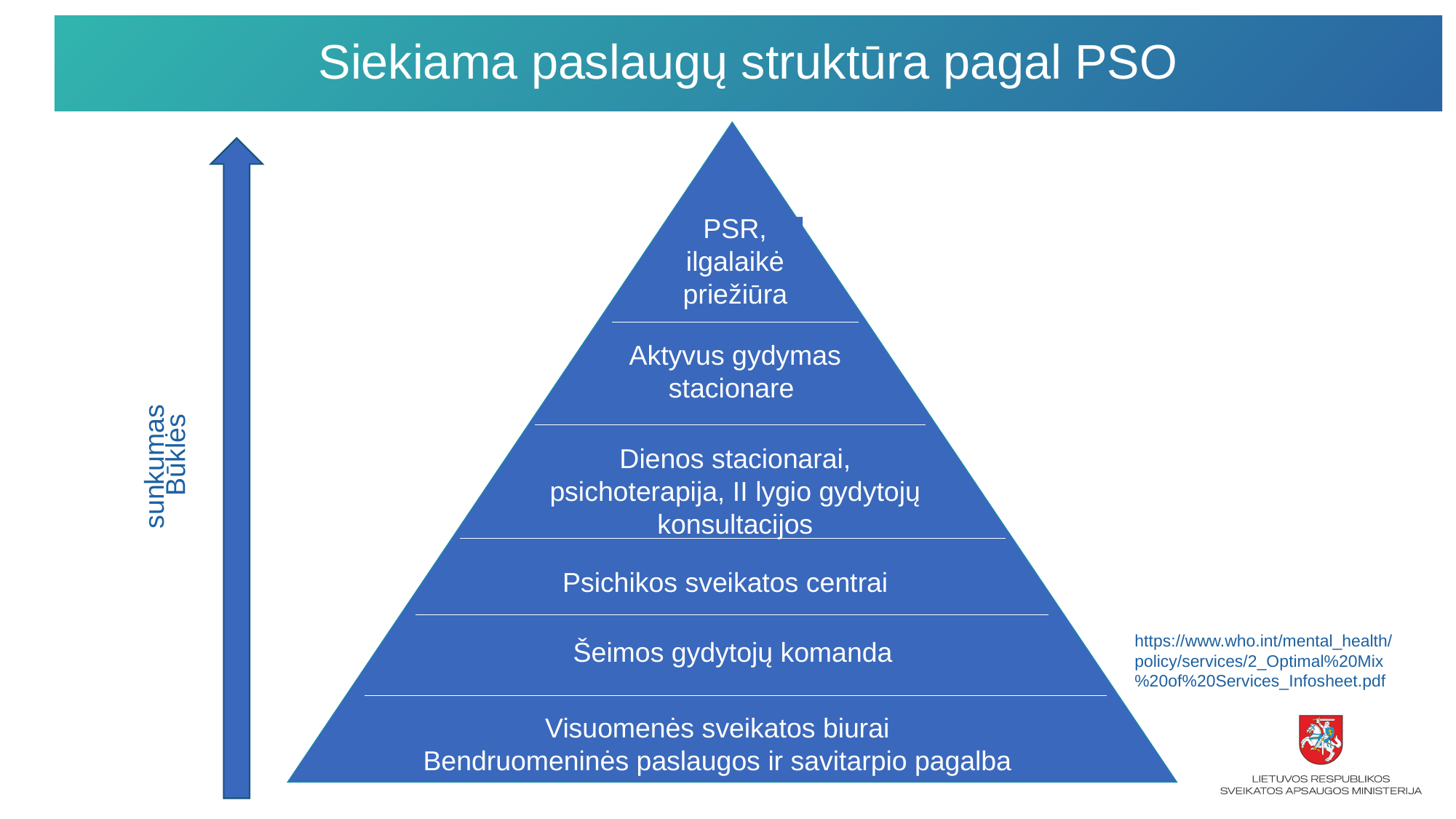

# Siekiama paslaugų struktūra pagal PSO

PSR, ilgalaikė priežiūra
Aktyvus gydymas stacionare
Dienos stacionarai, psichoterapija, II lygio gydytojų konsultacijos
Psichikos sveikatos centrai
Šeimos gydytojų komanda
Visuomenės sveikatos biurai
Bendruomeninės paslaugos ir savitarpio pagalba
Būklės sunkumas
https://www.who.int/mental_health/policy/services/2_Optimal%20Mix%20of%20Services_Infosheet.pdf